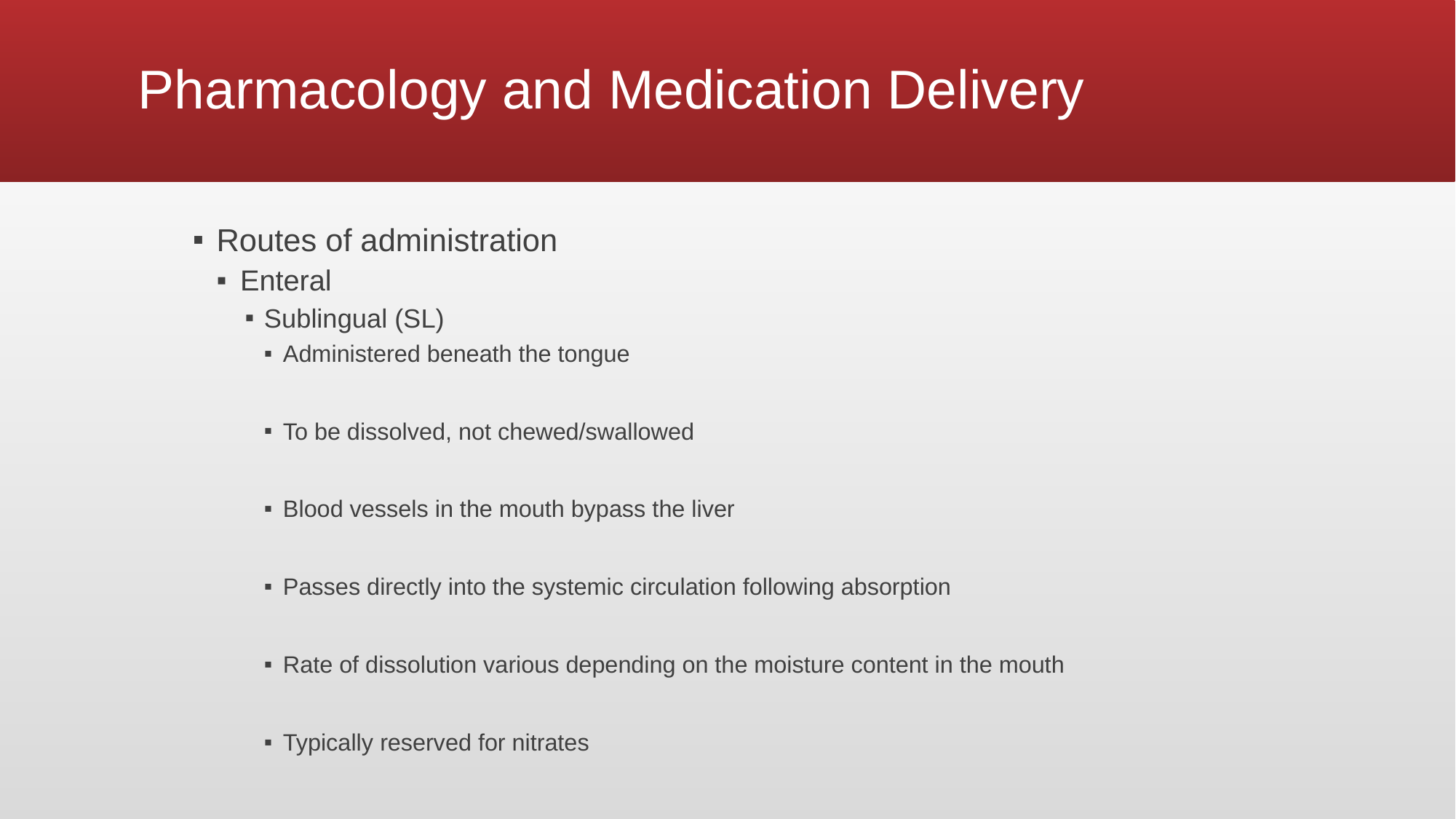

# Pharmacology and Medication Delivery
Routes of administration
Enteral
Sublingual (SL)
Administered beneath the tongue

To be dissolved, not chewed/swallowed

Blood vessels in the mouth bypass the liver

Passes directly into the systemic circulation following absorption

Rate of dissolution various depending on the moisture content in the mouth

Typically reserved for nitrates